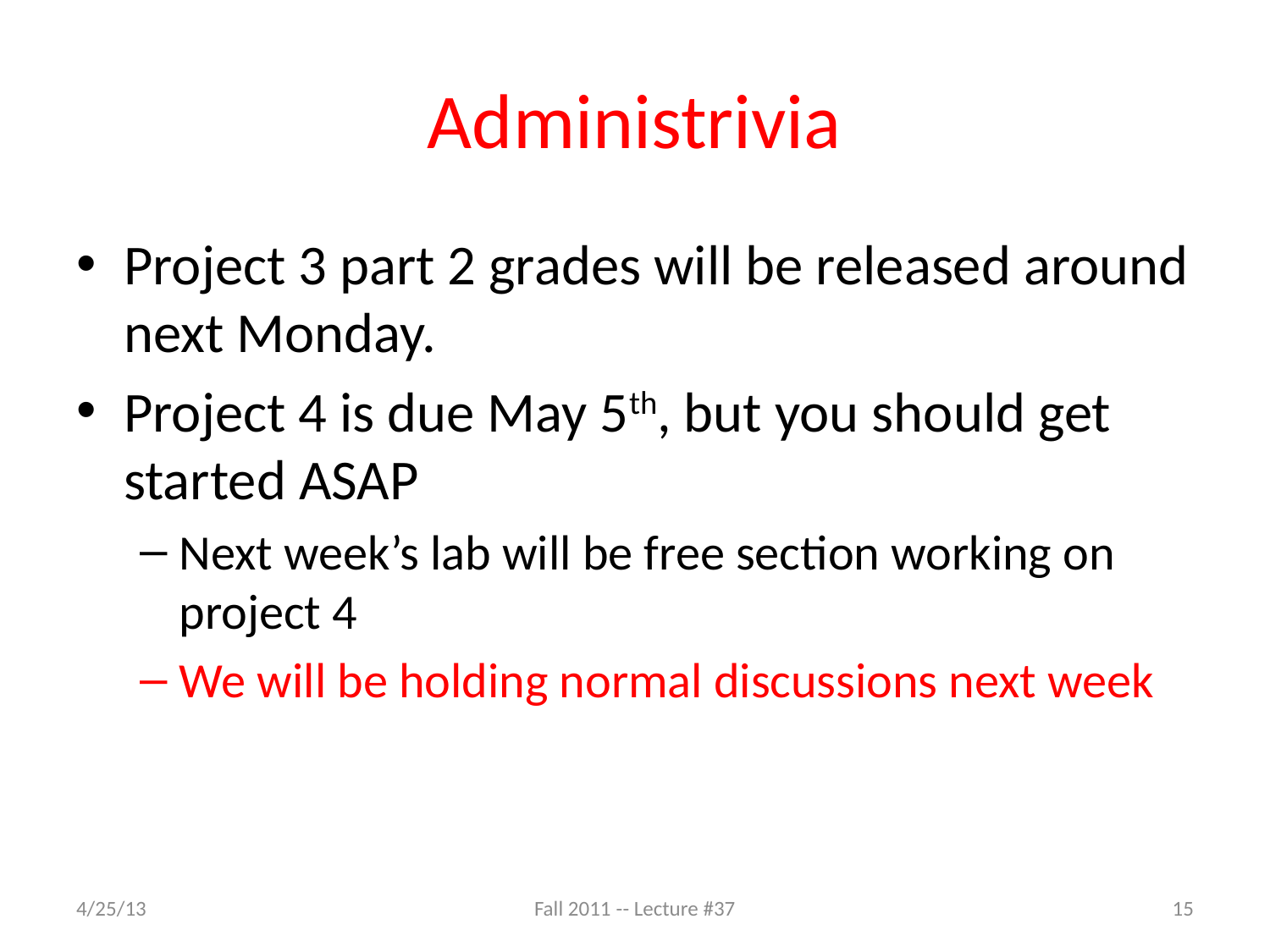

# Administrivia
Project 3 part 2 grades will be released around next Monday.
Project 4 is due May 5th, but you should get started ASAP
Next week’s lab will be free section working on project 4
We will be holding normal discussions next week
4/25/13
Fall 2011 -- Lecture #37
15